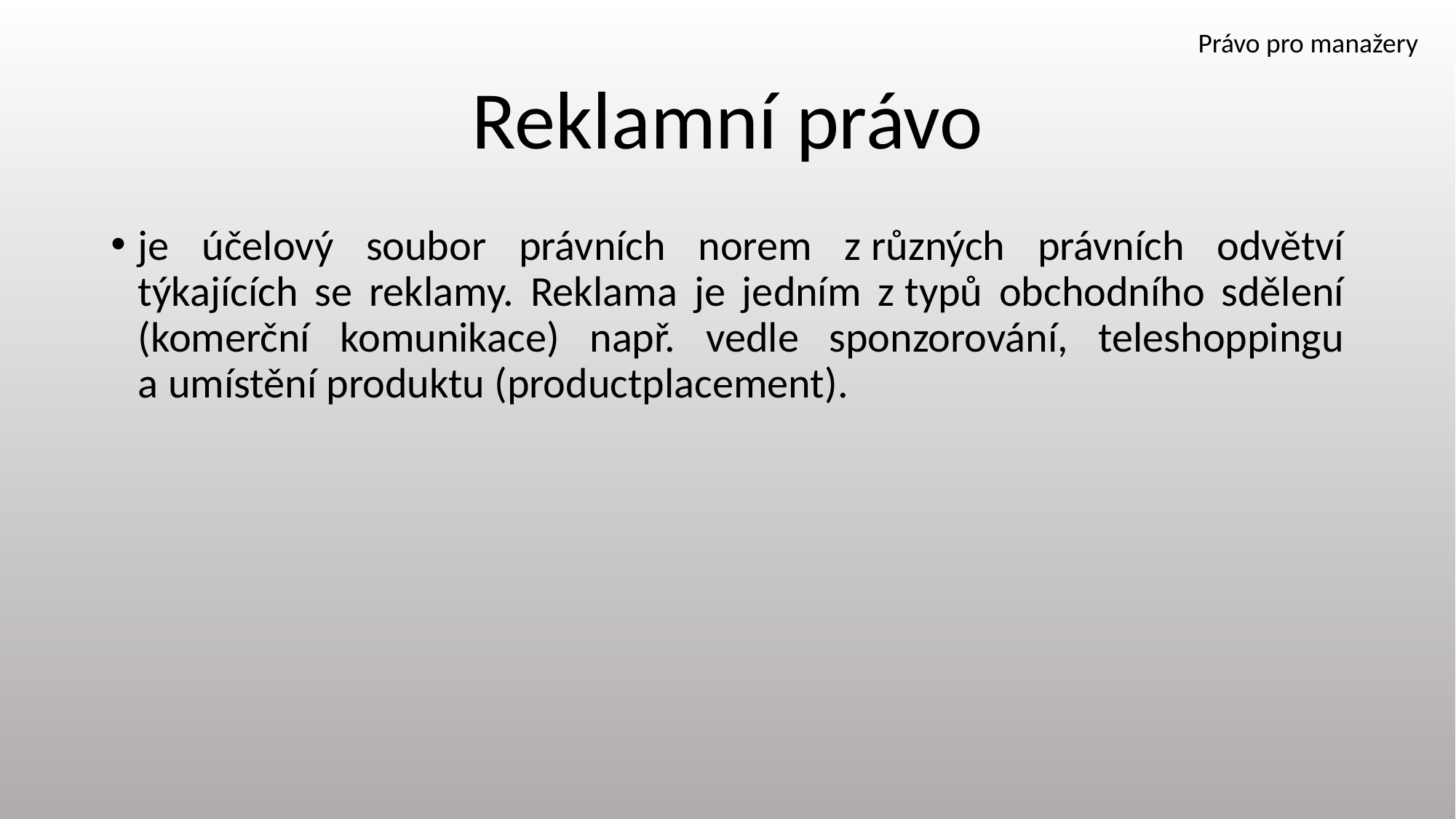

Právo pro manažery
# Reklamní právo
je účelový soubor právních norem z různých právních odvětví týkajících se reklamy. Reklama je jedním z typů obchodního sdělení (komerční komunikace) např. vedle sponzorování, teleshoppingu a umístění produktu (productplacement).